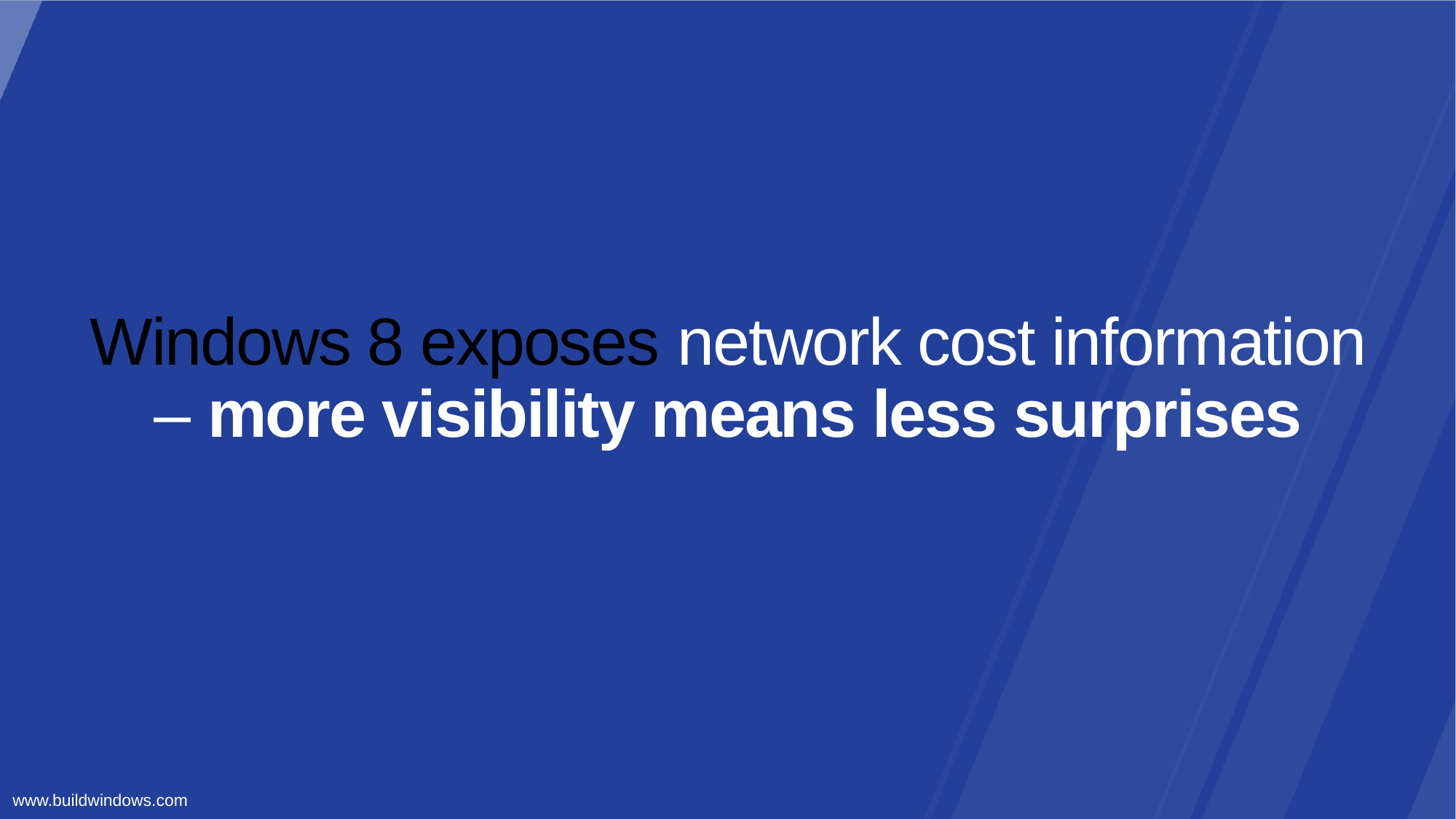

# Windows 8 exposes network cost information – more visibility means less surprises